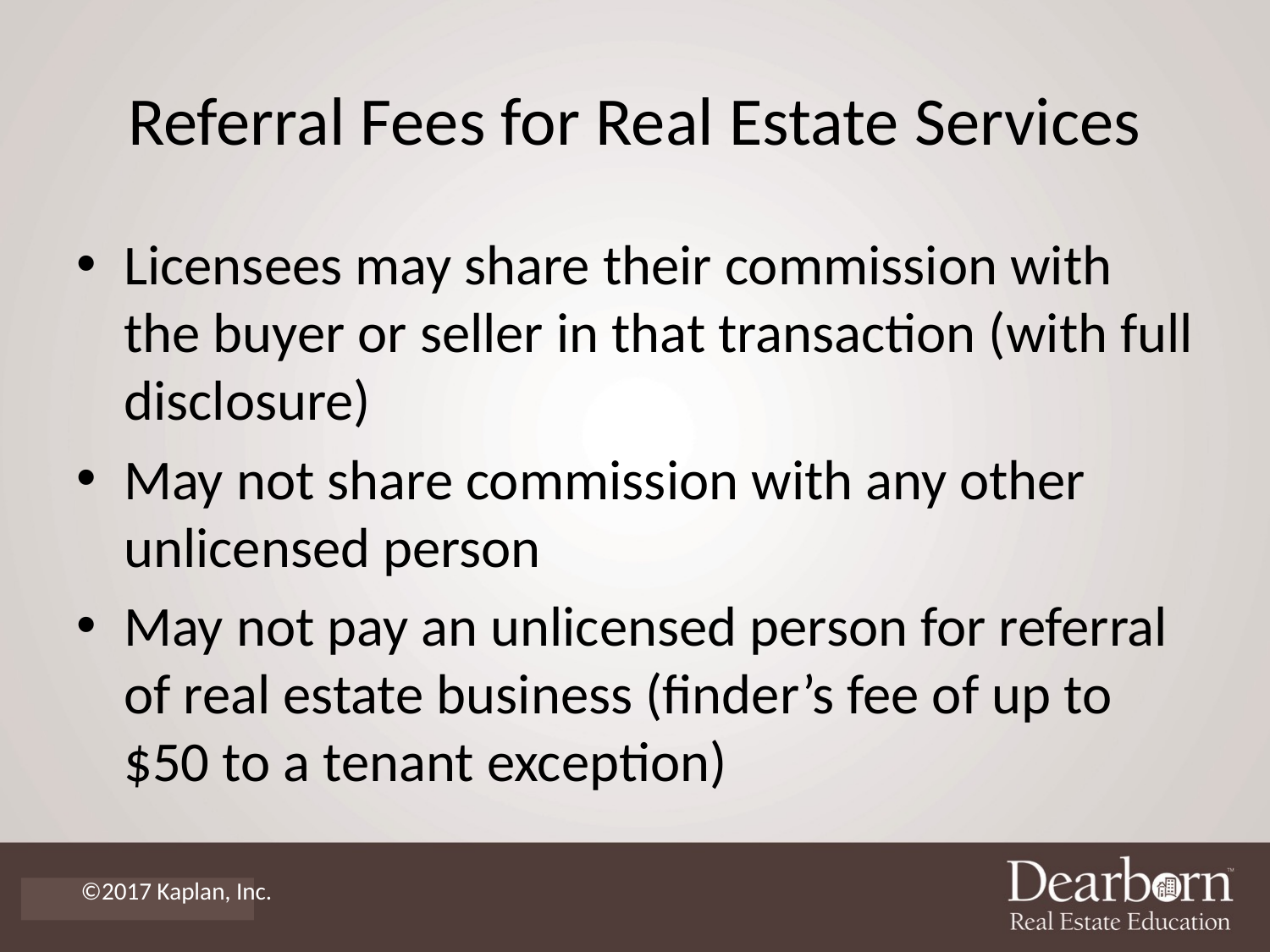

# Referral Fees for Real Estate Services
Licensees may share their commission with the buyer or seller in that transaction (with full disclosure)
May not share commission with any other unlicensed person
May not pay an unlicensed person for referral of real estate business (finder’s fee of up to $50 to a tenant exception)